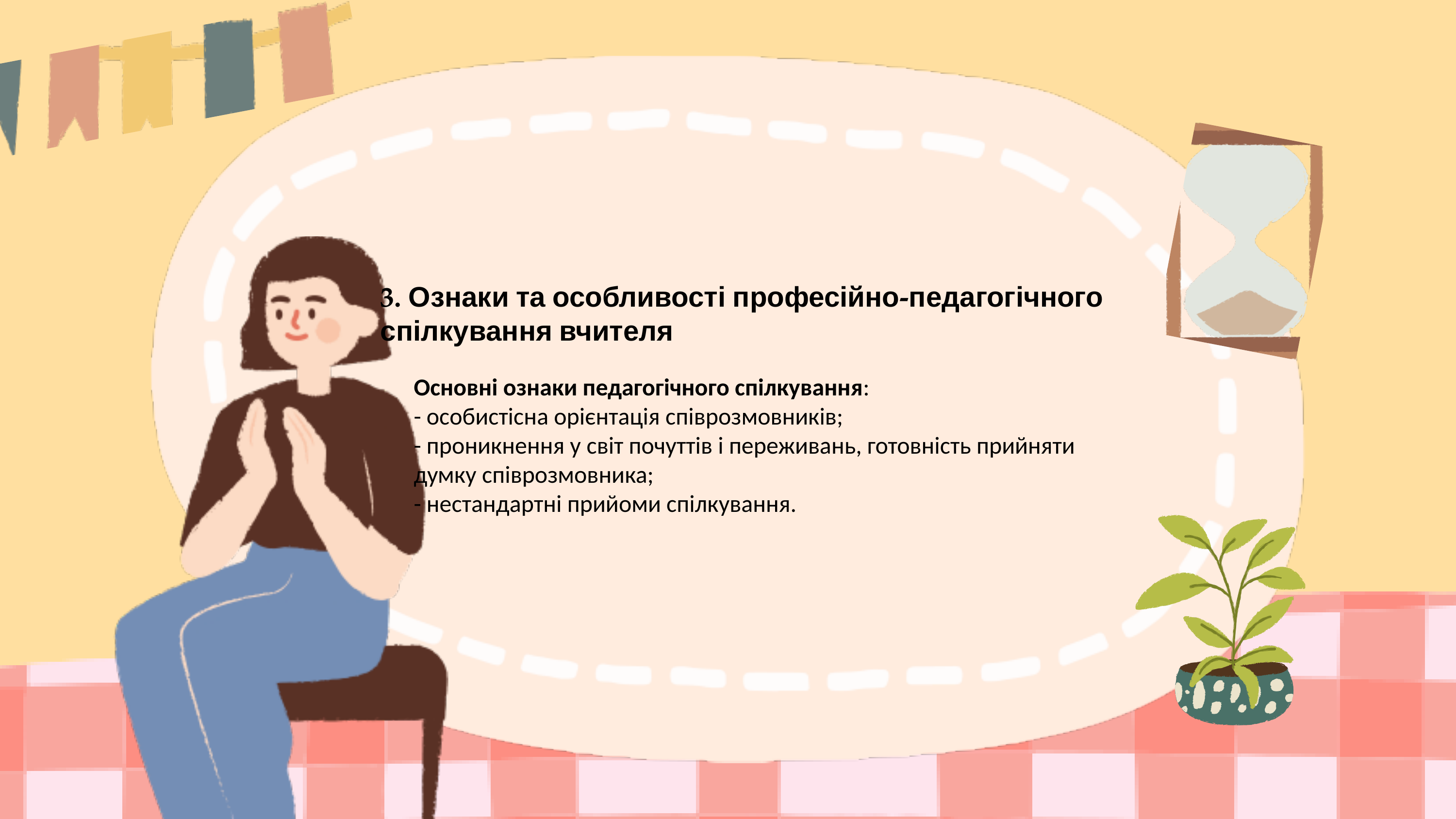

3. Ознаки та особливості професійно-педагогічного спілкування вчителя
Основні ознаки педагогічного спілкування:
- особистісна орієнтація співрозмовників;
- проникнення у світ почуттів і переживань, готовність прийняти думку співрозмовника;
- нестандартні прийоми спілкування.